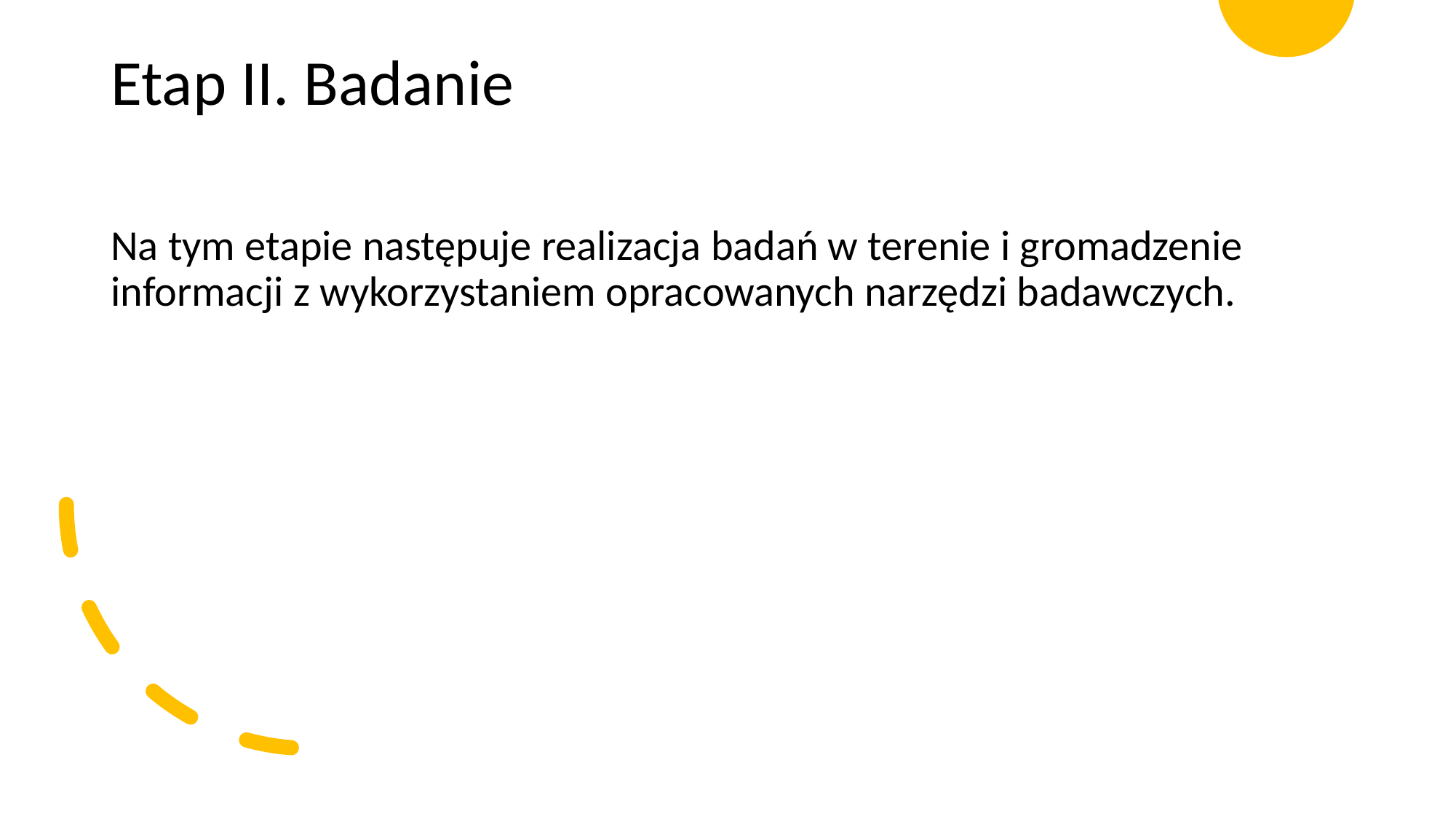

# Etap II. Badanie
Na tym etapie następuje realizacja badań w terenie i gromadzenie informacji z wykorzystaniem opracowanych narzędzi badawczych.